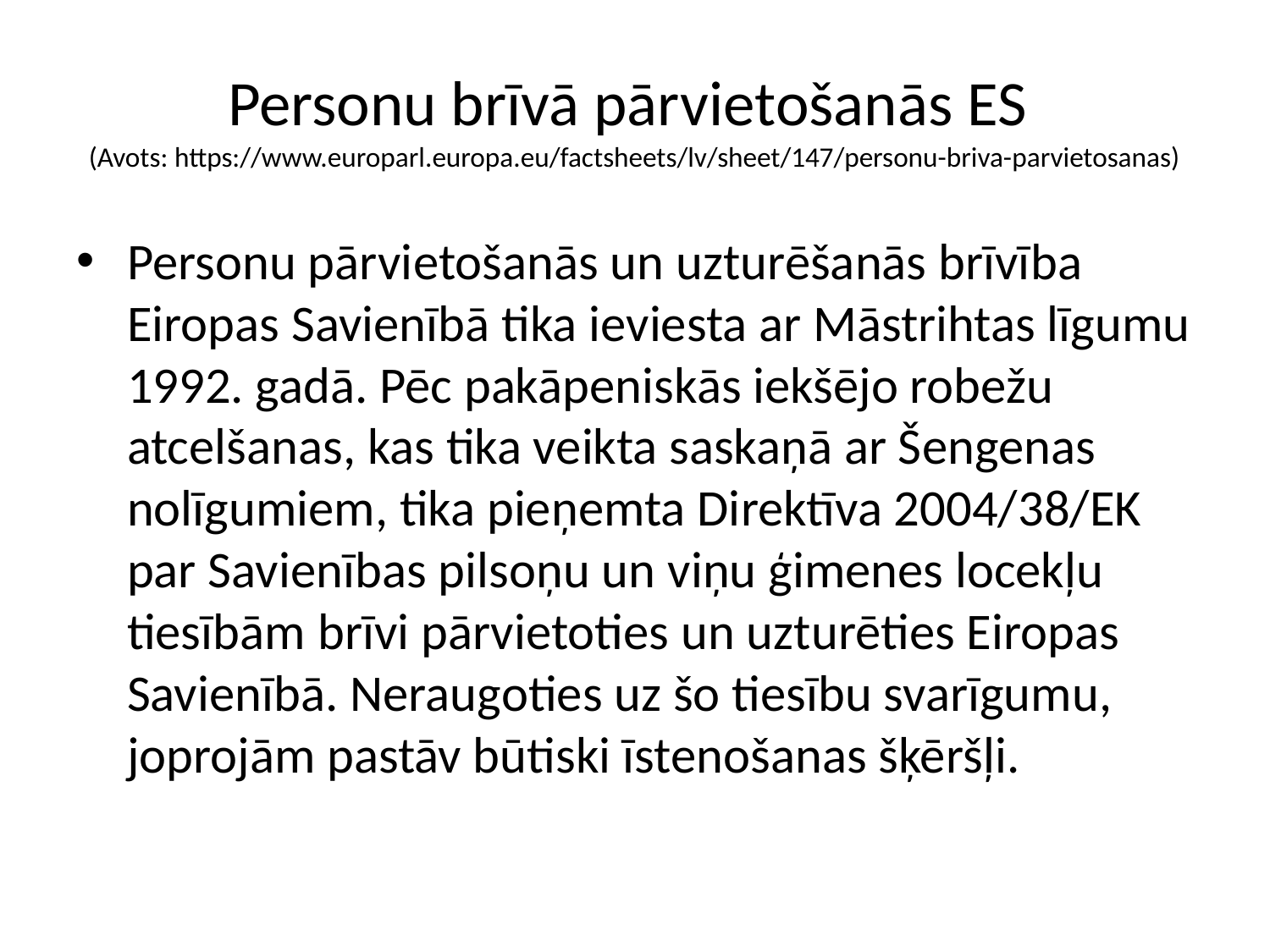

Personu brīvā pārvietošanās ES
(Avots: https://www.europarl.europa.eu/factsheets/lv/sheet/147/personu-briva-parvietosanas)
Personu pārvietošanās un uzturēšanās brīvība Eiropas Savienībā tika ieviesta ar Māstrihtas līgumu 1992. gadā. Pēc pakāpeniskās iekšējo robežu atcelšanas, kas tika veikta saskaņā ar Šengenas nolīgumiem, tika pieņemta Direktīva 2004/38/EK par Savienības pilsoņu un viņu ģimenes locekļu tiesībām brīvi pārvietoties un uzturēties Eiropas Savienībā. Neraugoties uz šo tiesību svarīgumu, joprojām pastāv būtiski īstenošanas šķēršļi.